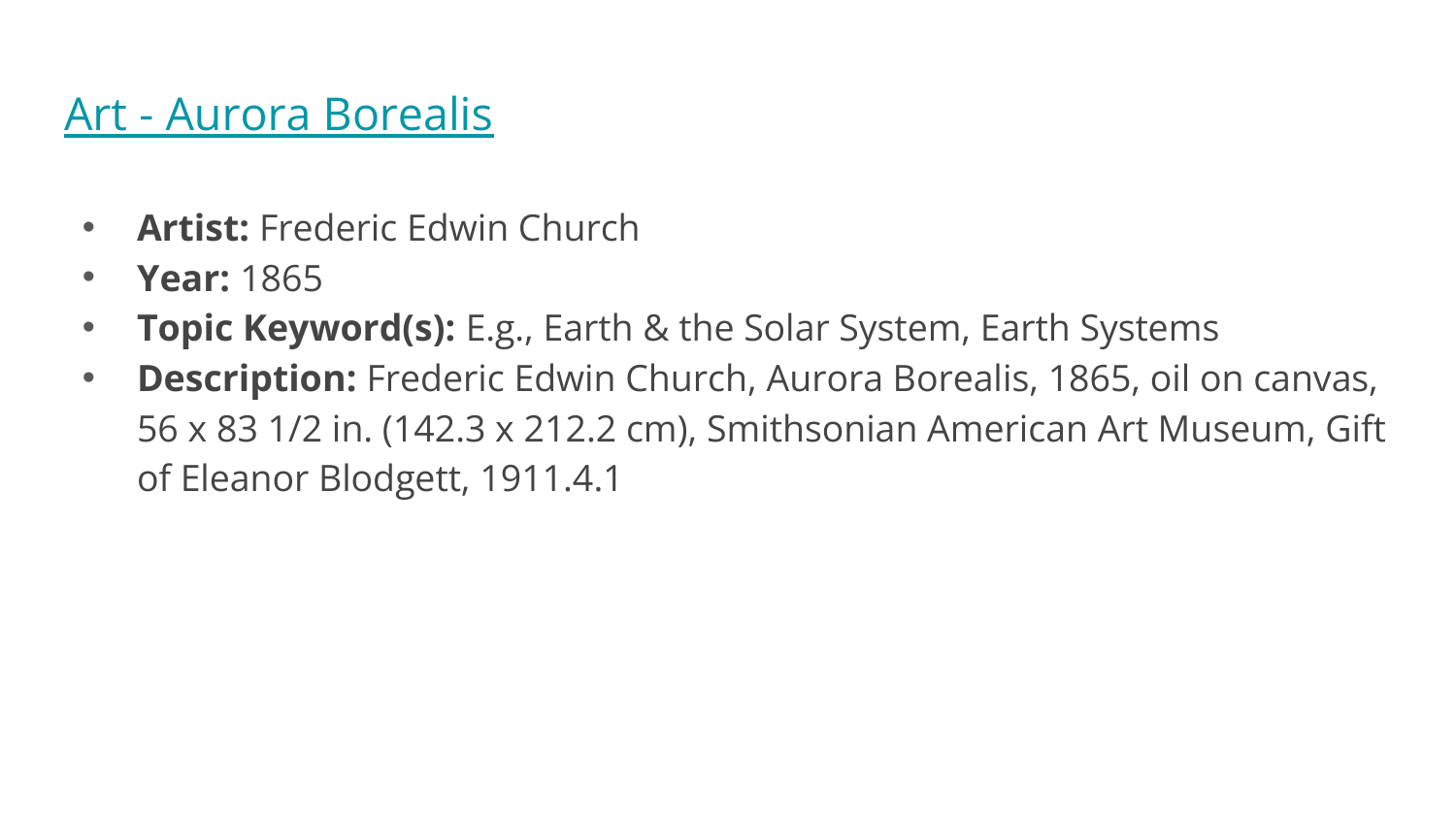

# Art - Aurora Borealis
Artist: Frederic Edwin Church
Year: 1865
Topic Keyword(s): E.g., Earth & the Solar System, Earth Systems
Description: Frederic Edwin Church, Aurora Borealis, 1865, oil on canvas, 56 x 83 1/2 in. (142.3 x 212.2 cm), Smithsonian American Art Museum, Gift of Eleanor Blodgett, 1911.4.1